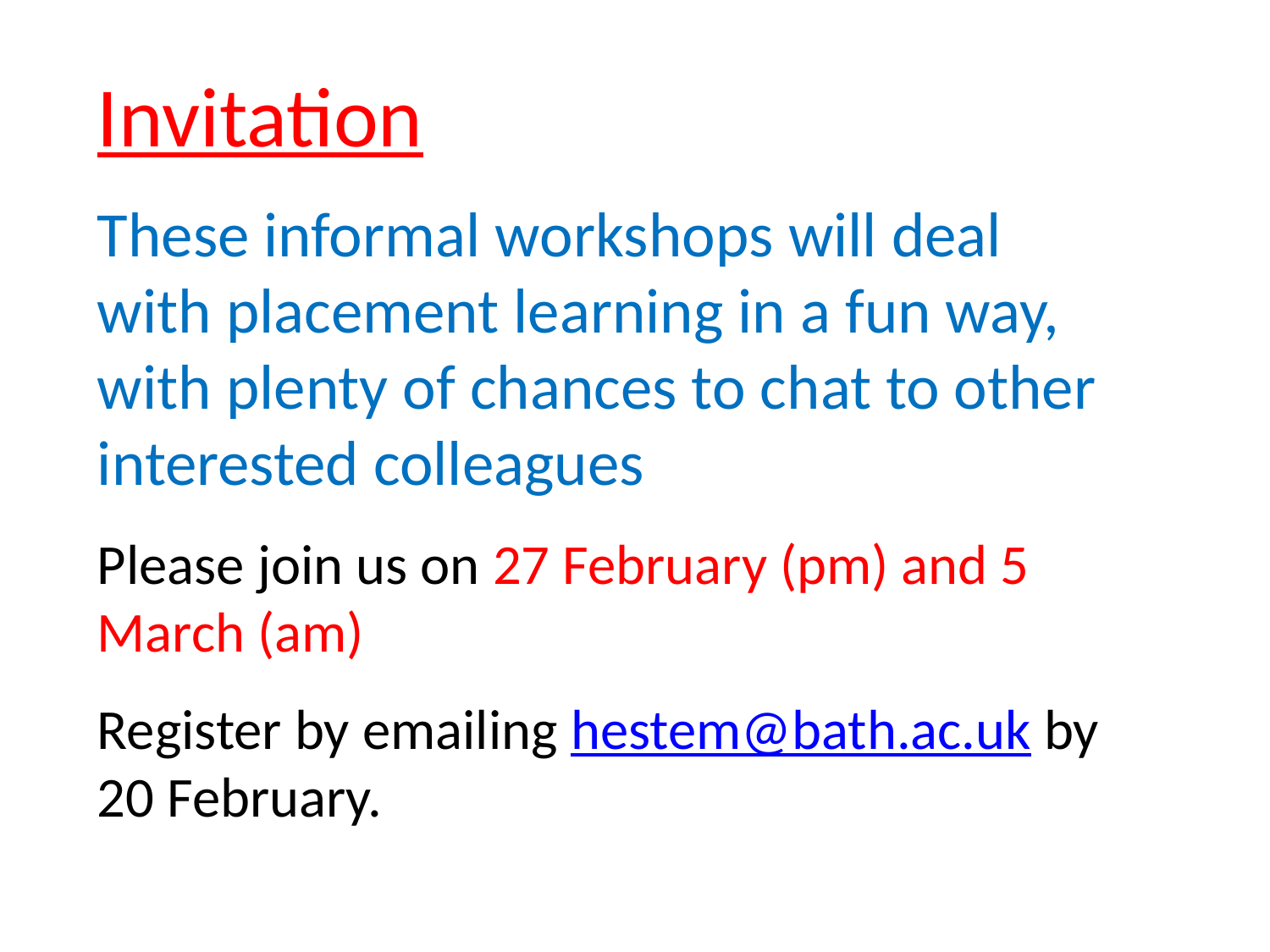

Invitation

These informal workshops will deal with placement learning in a fun way, with plenty of chances to chat to other interested colleagues

Please join us on 27 February (pm) and 5 March (am)

Register by emailing hestem@bath.ac.uk by 20 February.